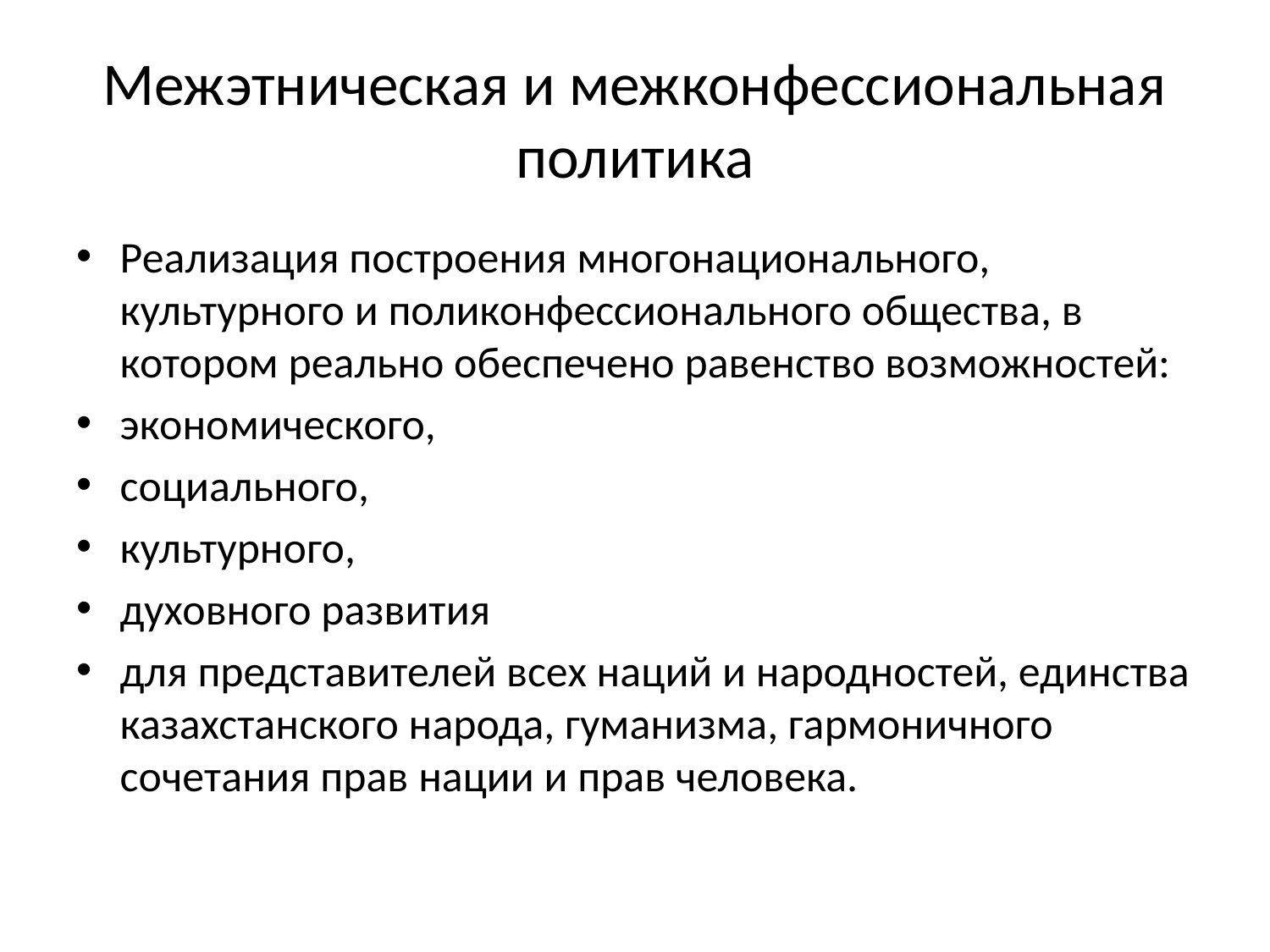

# Межэтническая и межконфессиональная политика
Реализация построения многонационального, культурного и поликонфессионального общества, в котором реально обеспечено равенство возможностей:
экономического,
социального,
культурного,
духовного развития
для представителей всех наций и народностей, единства казахстанского народа, гуманизма, гармоничного сочетания прав нации и прав человека.